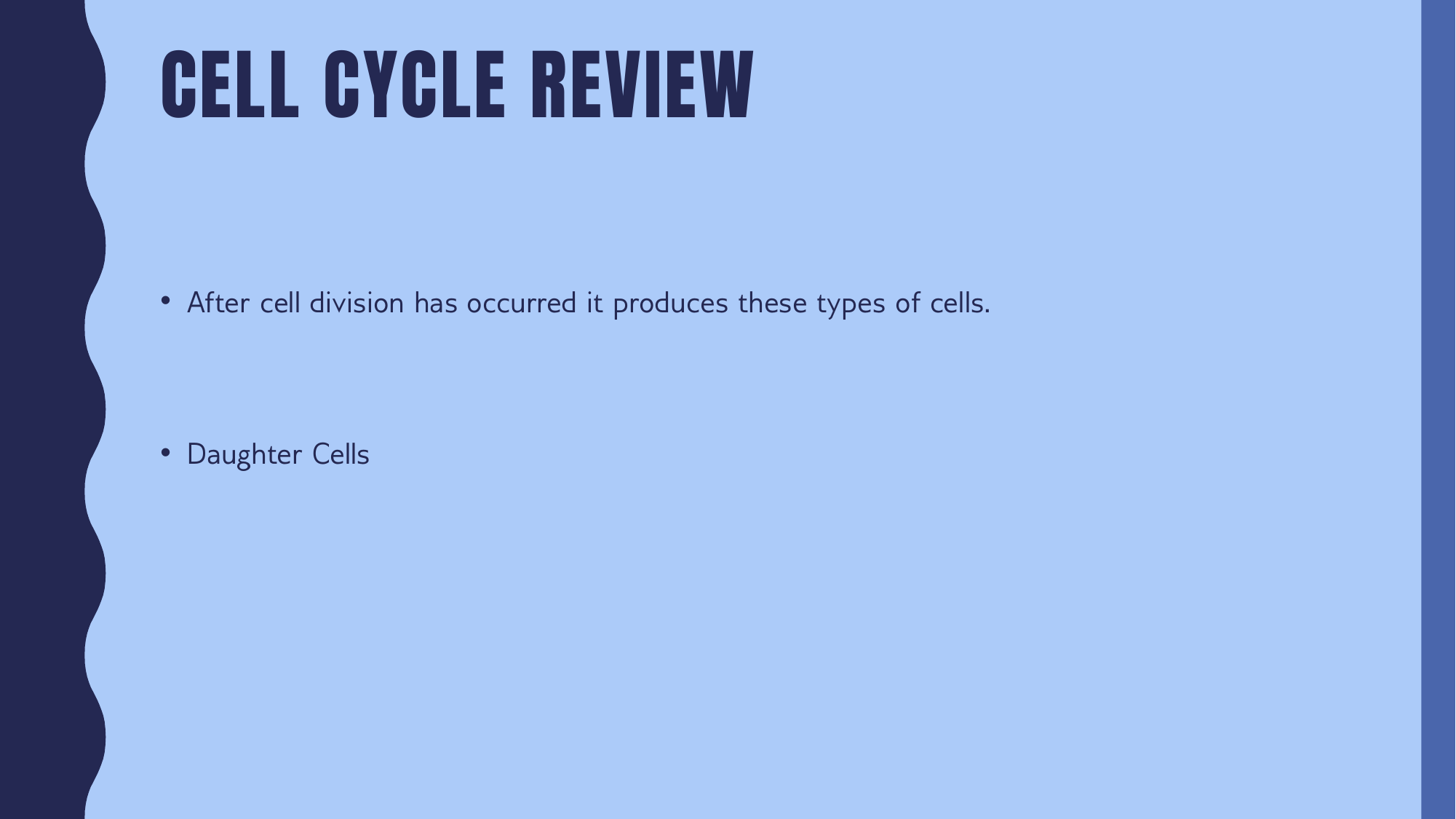

# Cell Cycle Review
After cell division has occurred it produces these types of cells.

Daughter Cells